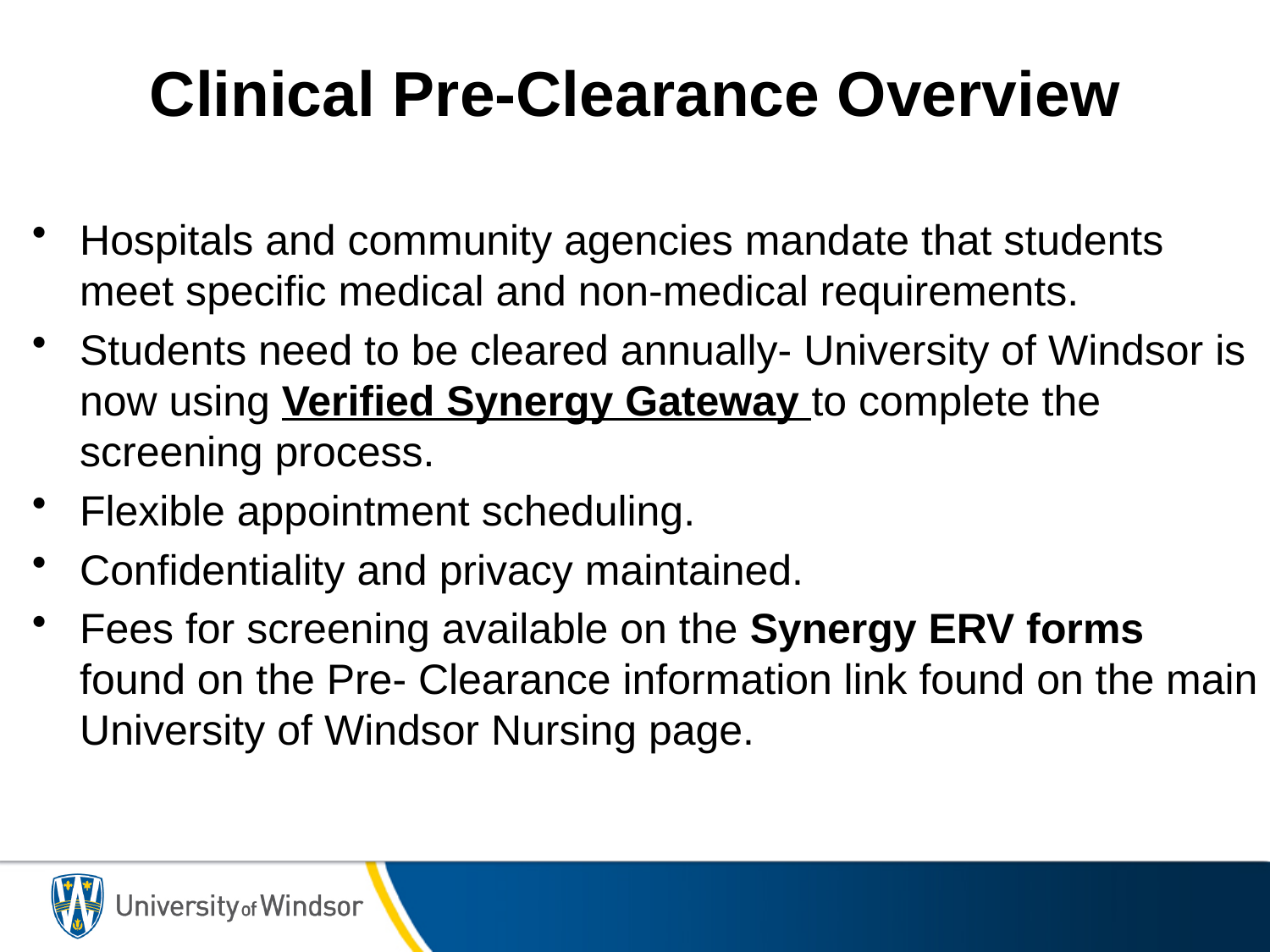

# Clinical Pre-Clearance Overview
Hospitals and community agencies mandate that students meet specific medical and non-medical requirements.
Students need to be cleared annually- University of Windsor is now using Verified Synergy Gateway to complete the screening process.
Flexible appointment scheduling.
Confidentiality and privacy maintained.
Fees for screening available on the Synergy ERV forms found on the Pre- Clearance information link found on the main University of Windsor Nursing page.